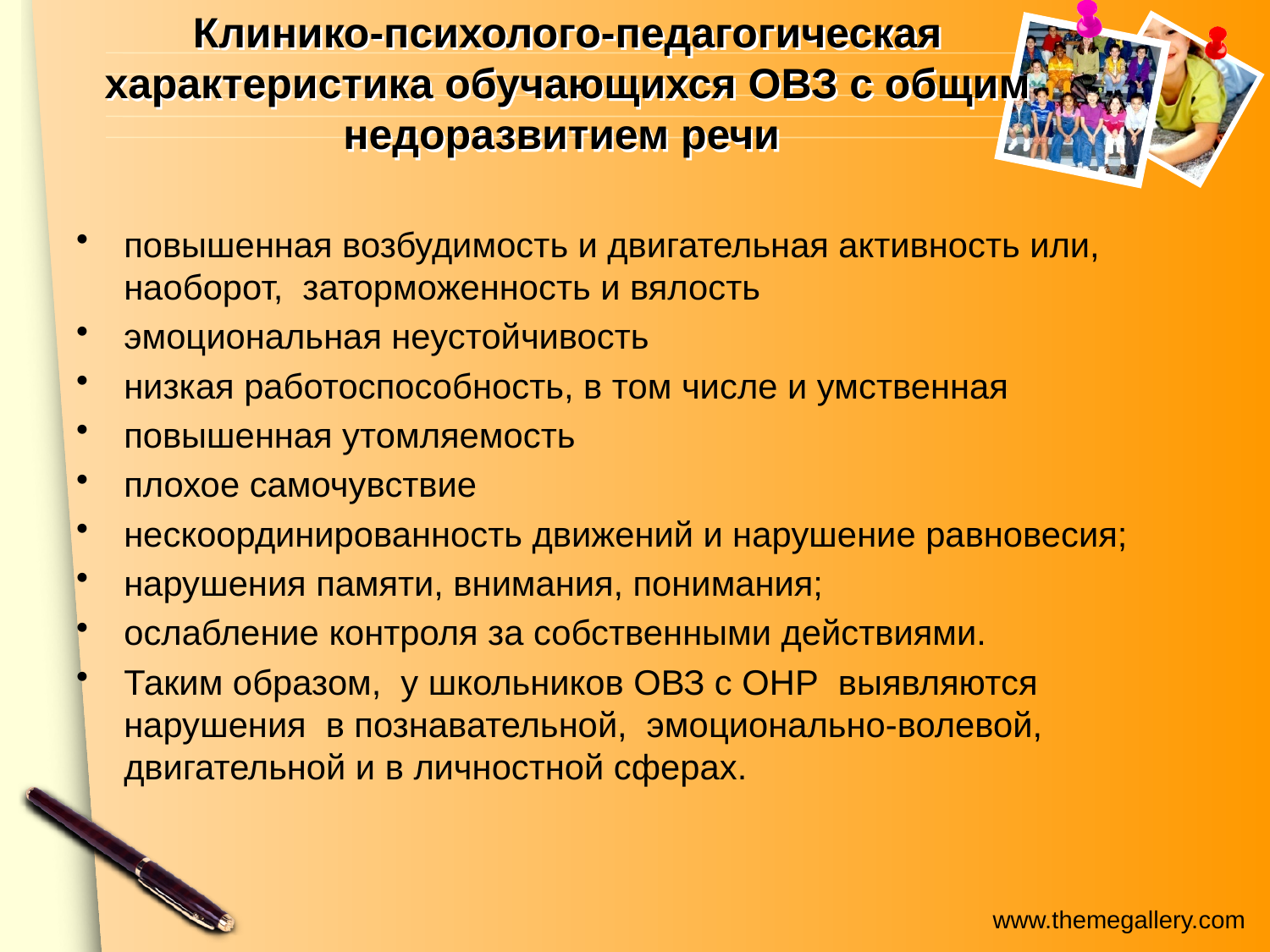

# Клинико-психолого-педагогическая характеристика обучающихся ОВЗ с общим недоразвитием речи
повышенная возбудимость и двигательная активность или,  наоборот,  заторможенность и вялость
эмоциональная неустойчивость
низкая работоспособность, в том чис­ле и умственная
повышенная утомляемость
плохое самочувствие
нескоординированность движений и на­рушение равновесия;
нарушения памяти, внимания, пони­мания;
ослабление контроля за собствен­ными действиями.
Таким образом,  у школьников ОВЗ с ОНР  выявляются нарушения  в познавательной,  эмоционально-волевой, двигательной и в личностной сферах.